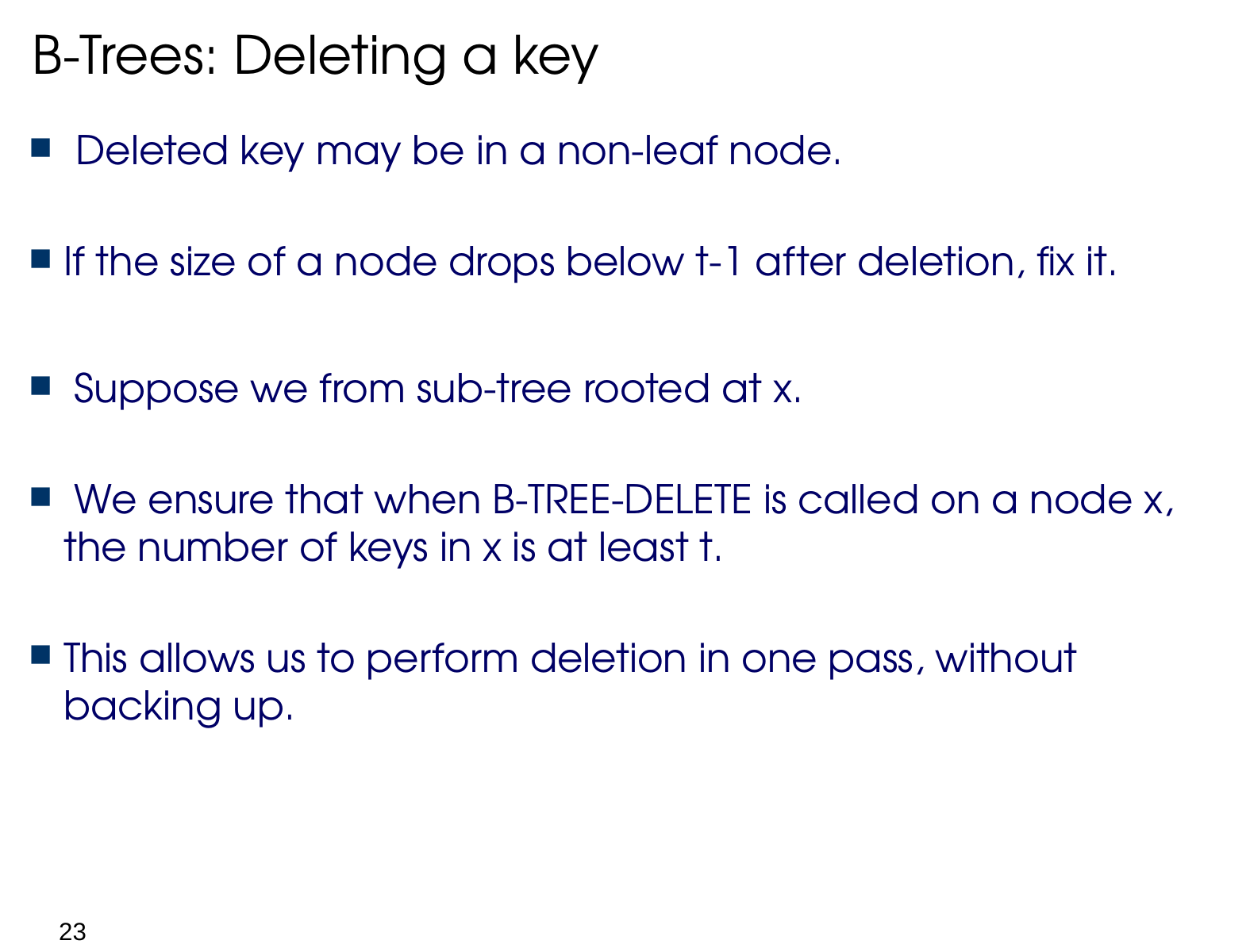

# B-Trees: Deleting a key
 Deleted key may be in a non-leaf node.

If the size of a node drops below t-1 after deletion, fix it.

 Suppose we from sub-tree rooted at x.

 We ensure that when B-TREE-DELETE is called on a node x, the number of keys in x is at least t.

This allows us to perform deletion in one pass, without backing up.

23